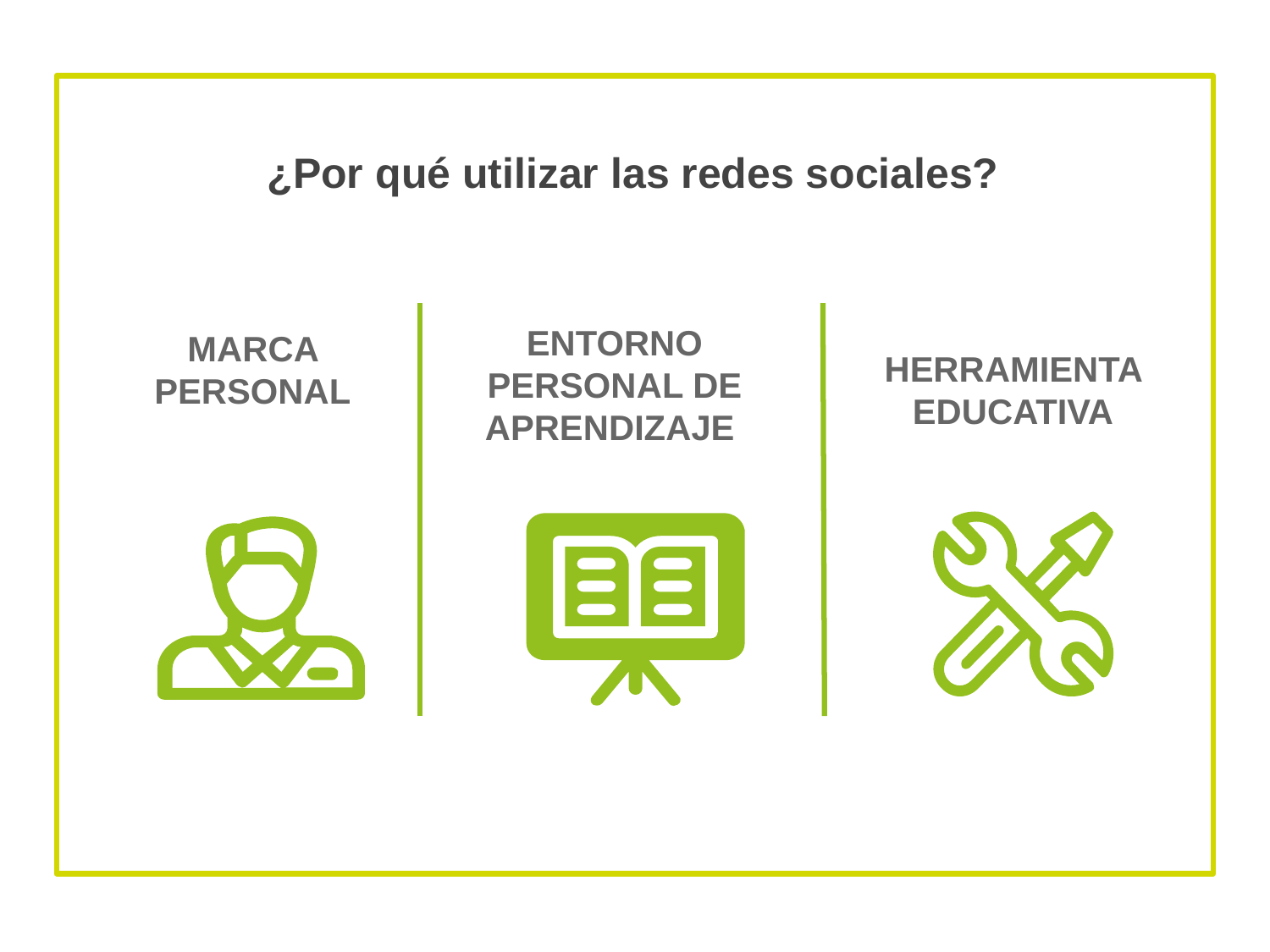

# ¿Por qué utilizar las redes sociales?
MARCA PERSONAL
HERRAMIENTA EDUCATIVA
ENTORNO PERSONAL DE APRENDIZAJE